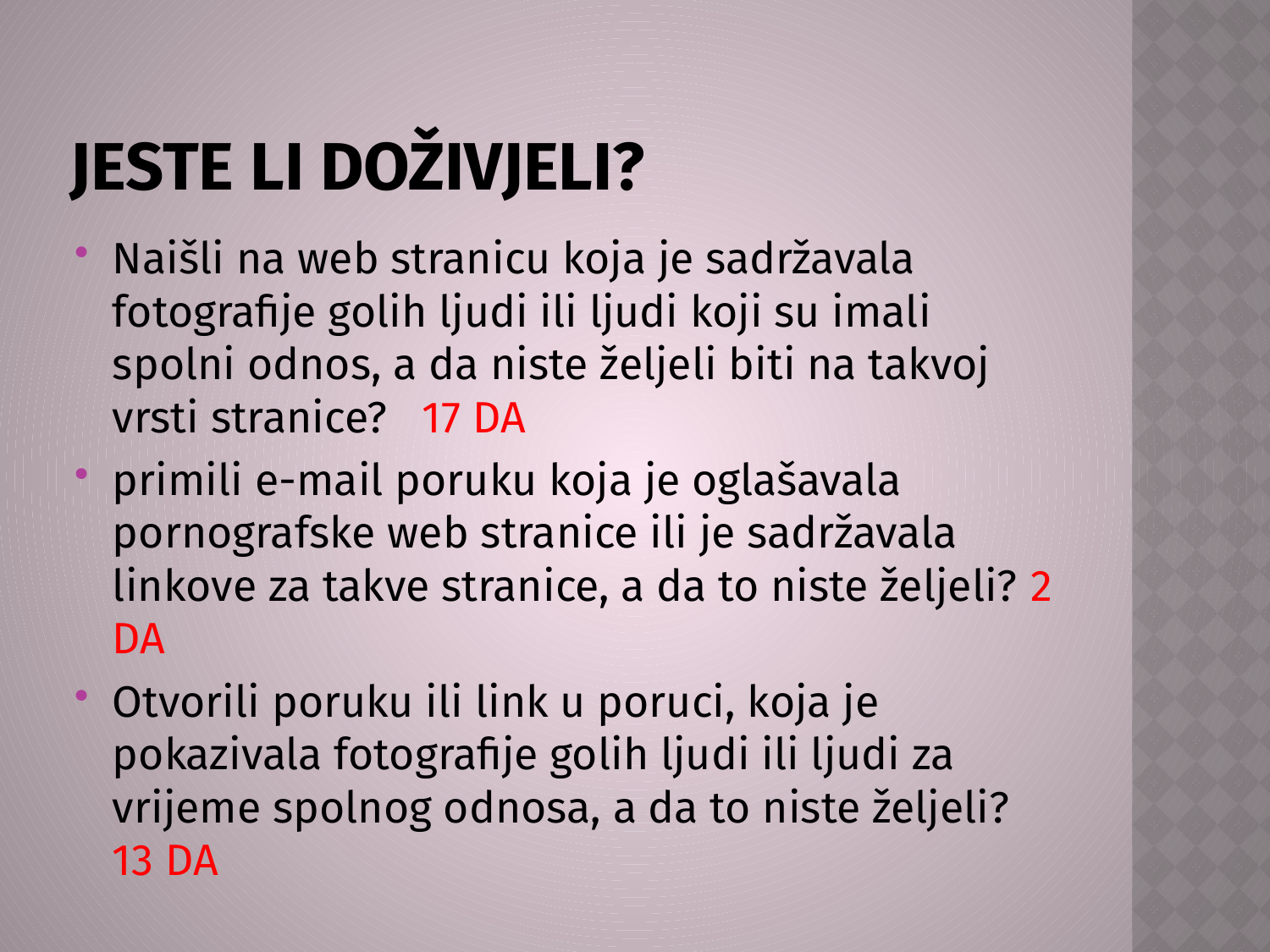

# Jeste li doživjeli?
Naišli na web stranicu koja je sadržavala fotografije golih ljudi ili ljudi koji su imali spolni odnos, a da niste željeli biti na takvoj vrsti stranice?   17 DA
primili e-mail poruku koja je oglašavala pornografske web stranice ili je sadržavala linkove za takve stranice, a da to niste željeli? 2 DA
Otvorili poruku ili link u poruci, koja je pokazivala fotografije golih ljudi ili ljudi za vrijeme spolnog odnosa, a da to niste željeli? 13 DA